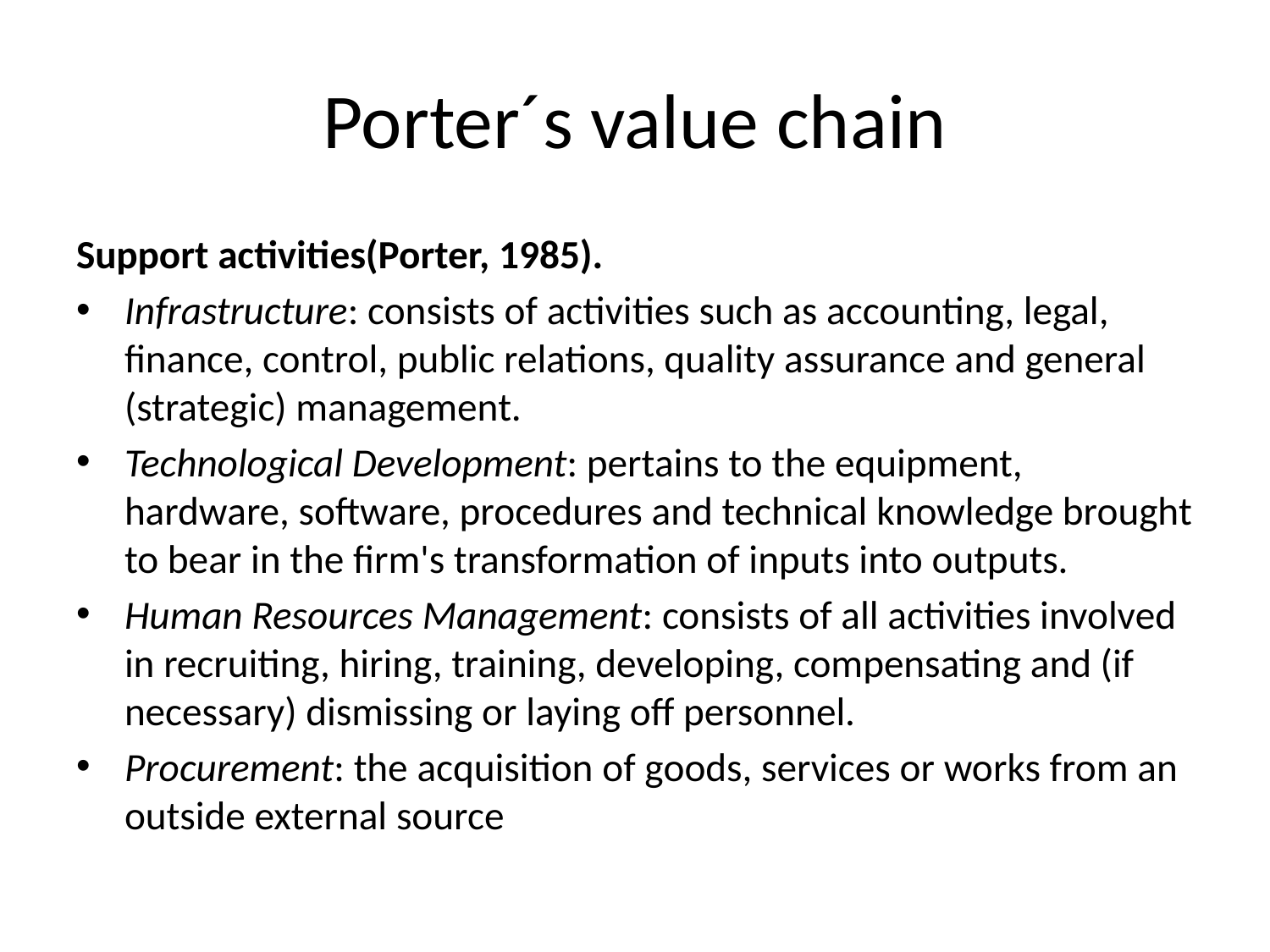

# Porter´s value chain
Support activities(Porter, 1985).
Infrastructure: consists of activities such as accounting, legal, finance, control, public relations, quality assurance and general (strategic) management.
Technological Development: pertains to the equipment, hardware, software, procedures and technical knowledge brought to bear in the firm's transformation of inputs into outputs.
Human Resources Management: consists of all activities involved in recruiting, hiring, training, developing, compensating and (if necessary) dismissing or laying off personnel.
Procurement: the acquisition of goods, services or works from an outside external source